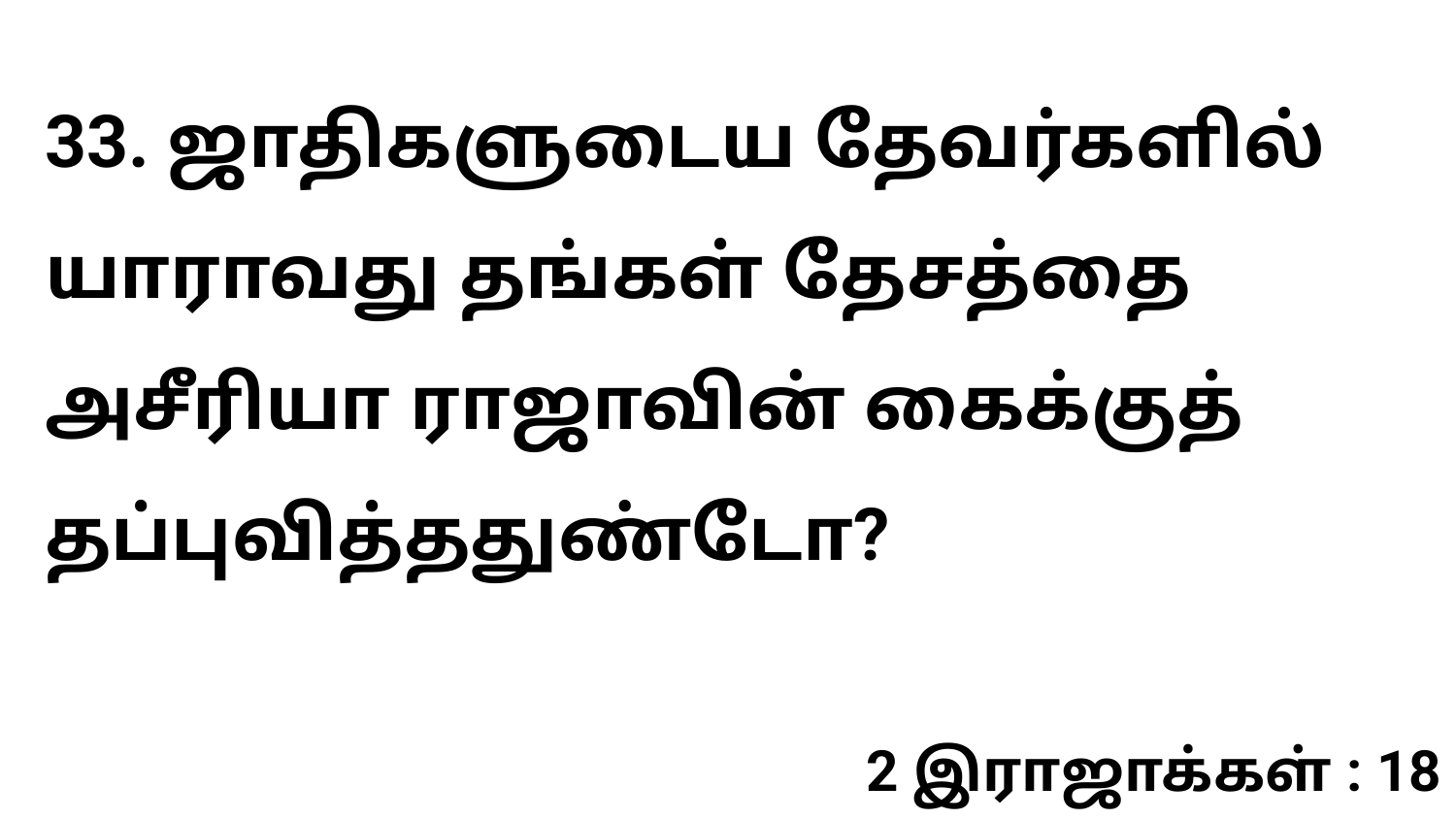

33. ஜாதிகளுடைய தேவர்களில் யாராவது தங்கள் தேசத்தை அசீரியா ராஜாவின் கைக்குத் தப்புவித்ததுண்டோ?
2 இராஜாக்கள் : 18